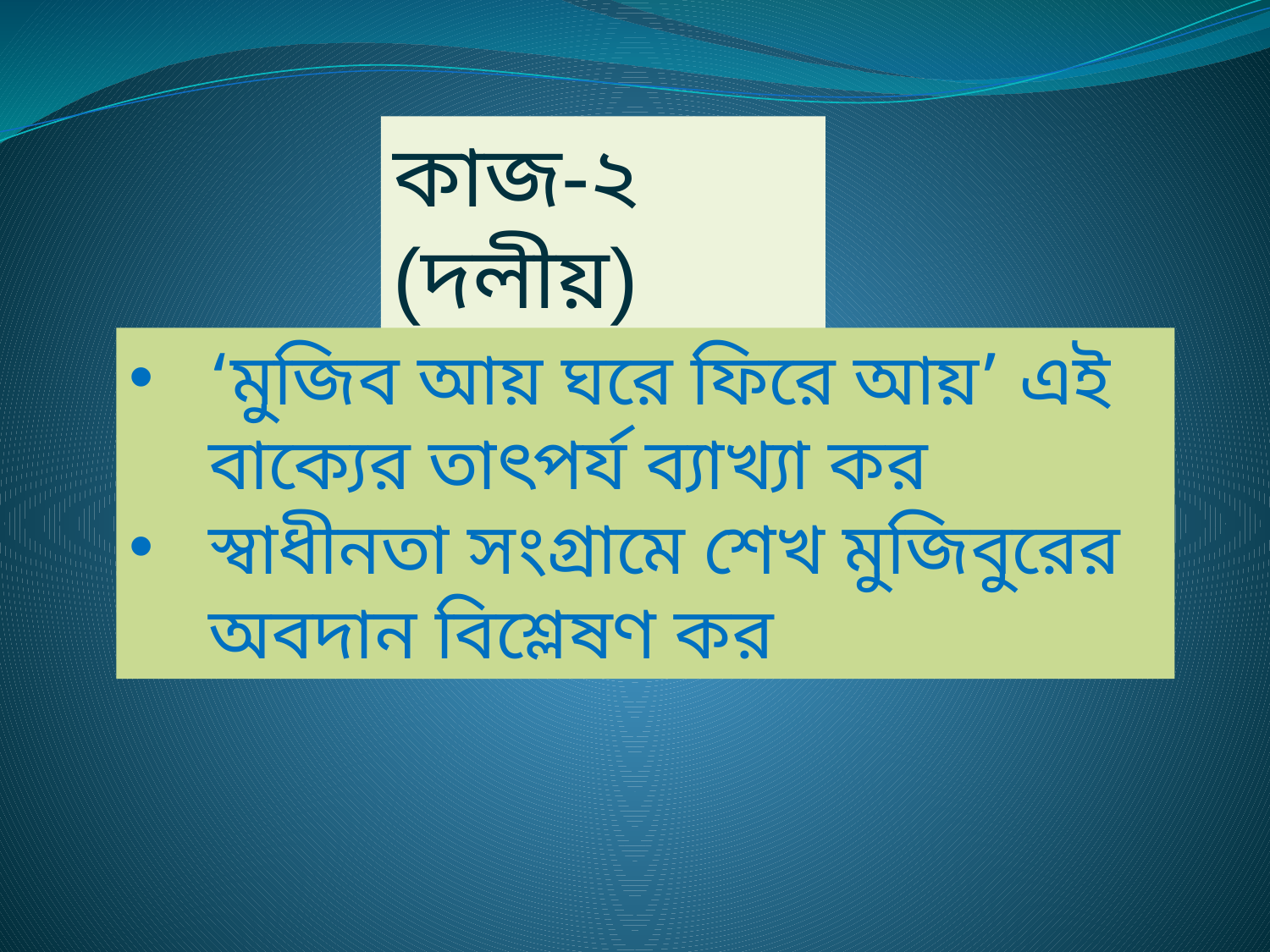

কাজ-২ (দলীয়)
‘মুজিব আয় ঘরে ফিরে আয়’ এই বাক্যের তাৎপর্য ব্যাখ্যা কর
স্বাধীনতা সংগ্রামে শেখ মুজিবুরের অবদান বিশ্লেষণ কর